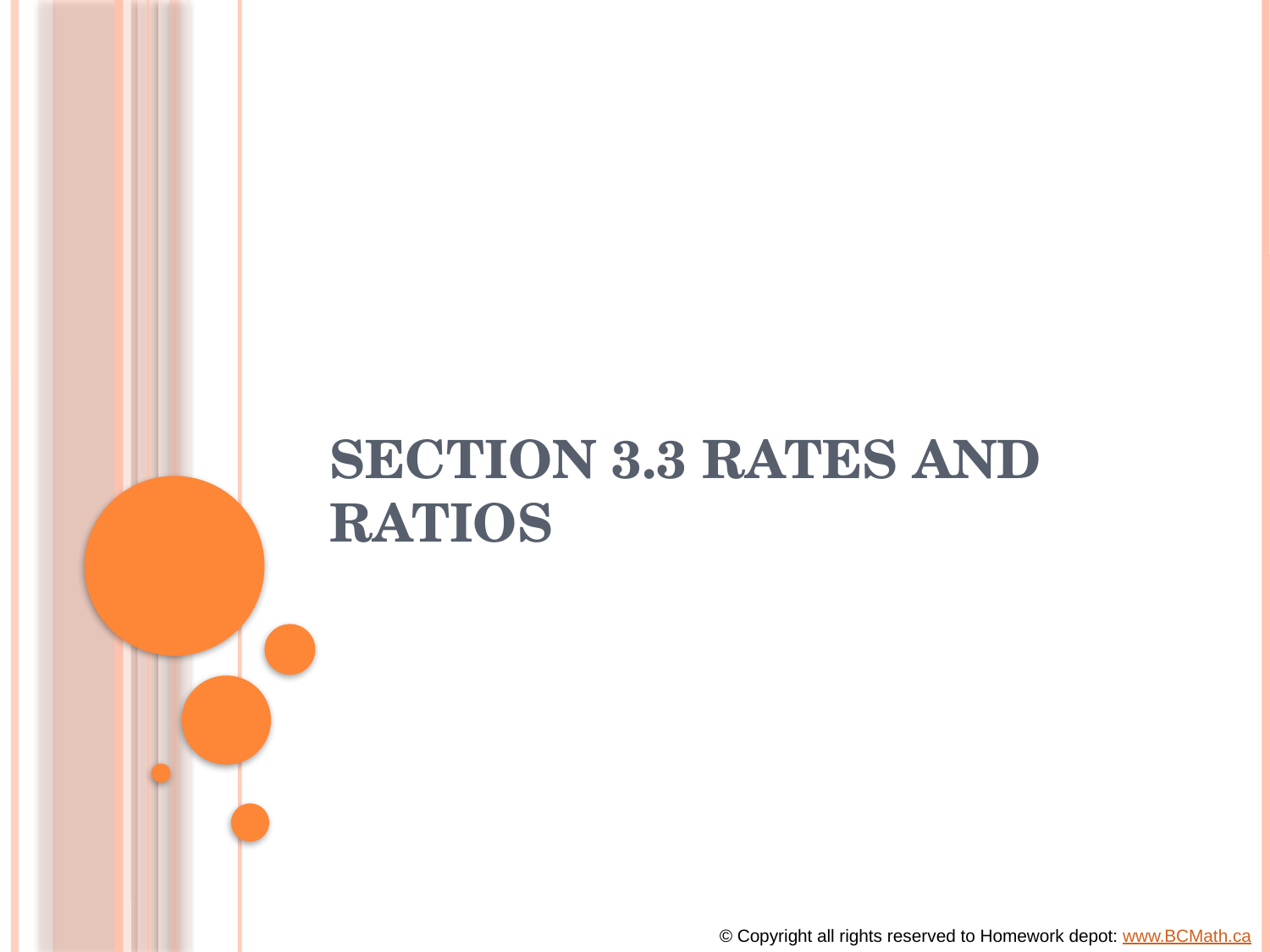

# Section 3.3 Rates and Ratios

© Copyright all rights reserved to Homework depot: www.BCMath.ca